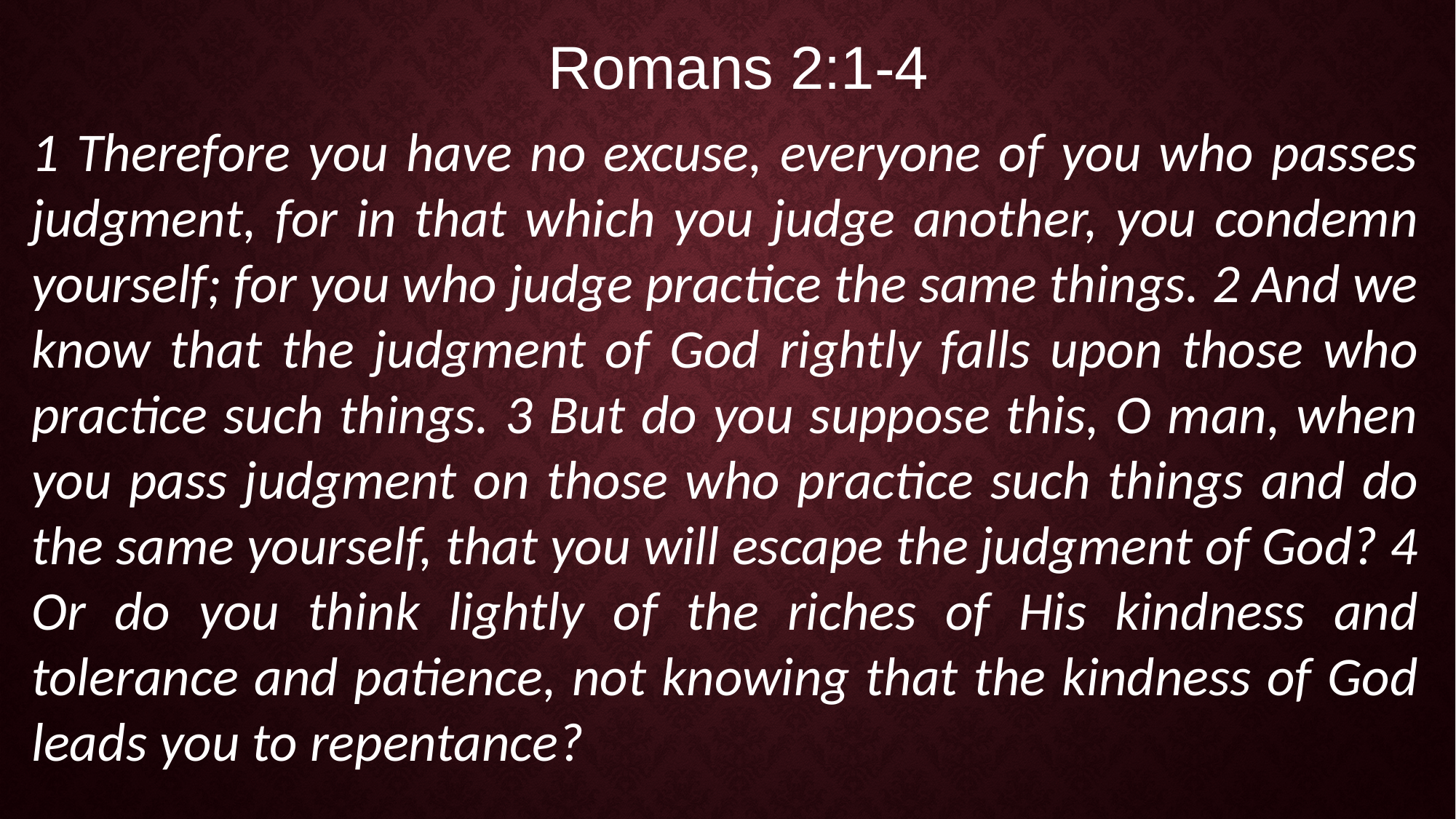

Romans 2:1-4
1 Therefore you have no excuse, everyone of you who passes judgment, for in that which you judge another, you condemn yourself; for you who judge practice the same things. 2 And we know that the judgment of God rightly falls upon those who practice such things. 3 But do you suppose this, O man, when you pass judgment on those who practice such things and do the same yourself, that you will escape the judgment of God? 4 Or do you think lightly of the riches of His kindness and tolerance and patience, not knowing that the kindness of God leads you to repentance?